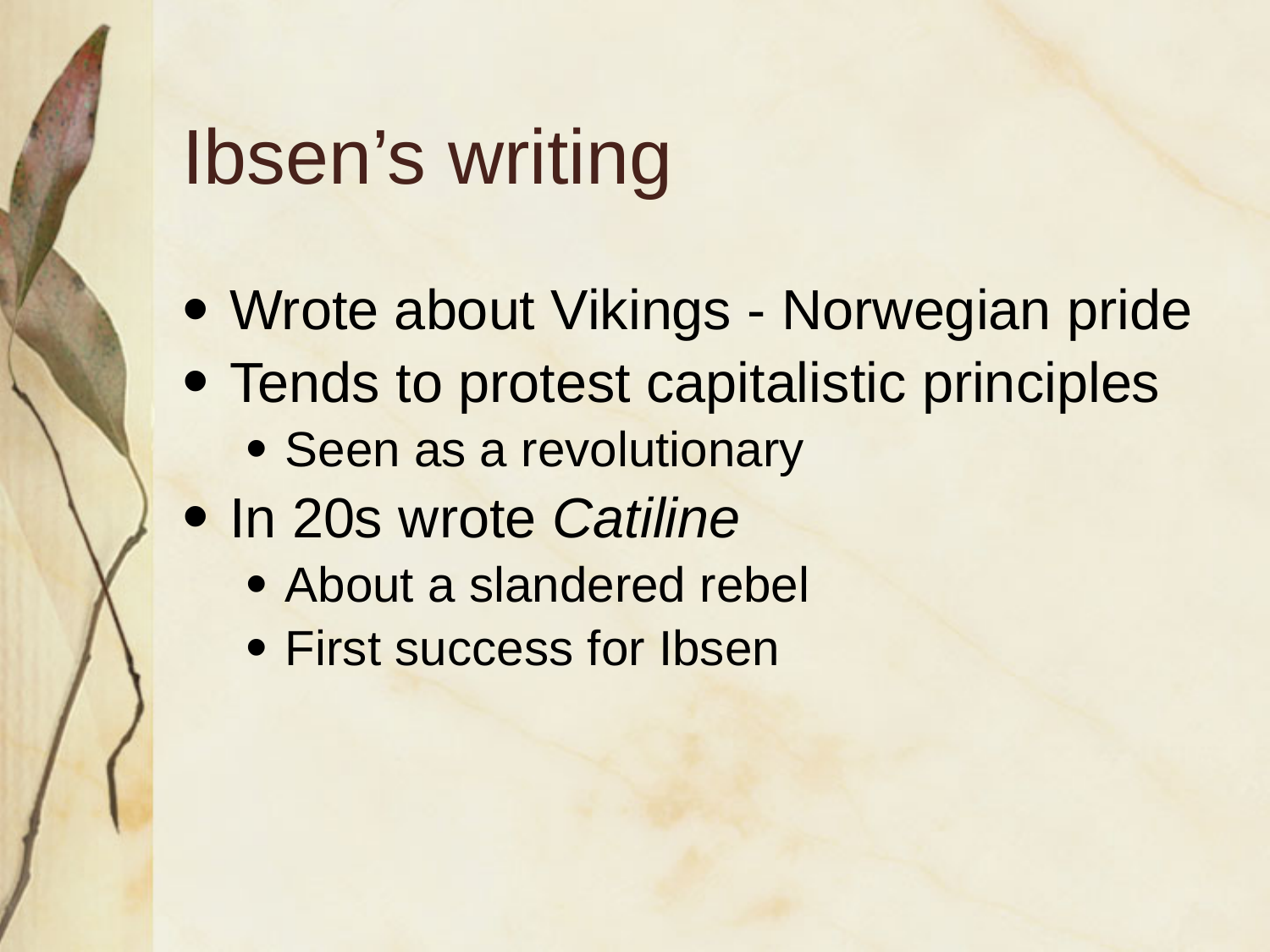

# Ibsen’s writing
Wrote about Vikings - Norwegian pride
Tends to protest capitalistic principles
Seen as a revolutionary
In 20s wrote Catiline
About a slandered rebel
First success for Ibsen